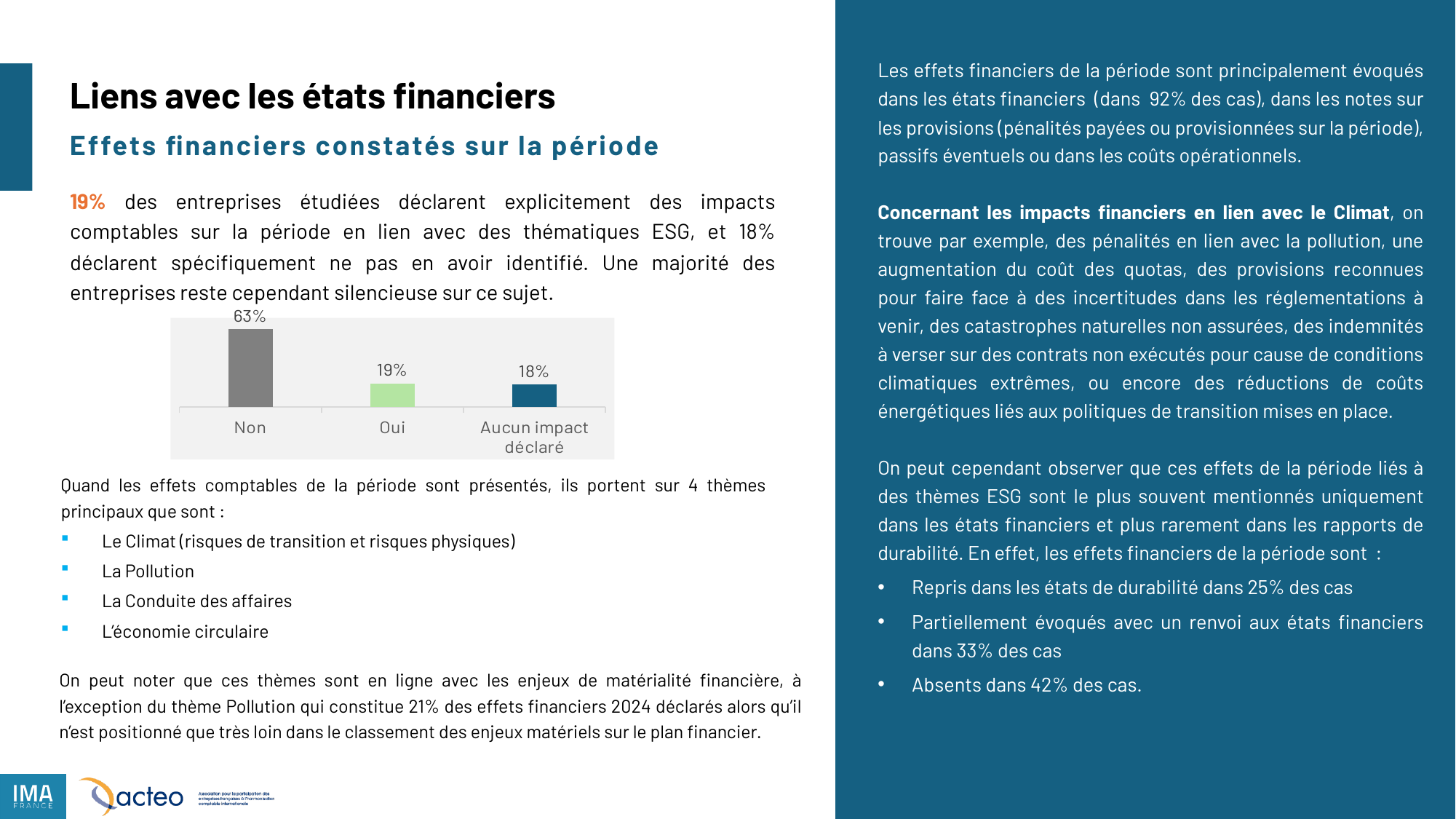

Les effets financiers de la période sont principalement évoqués dans les états financiers  (dans  92% des cas), dans les notes sur les provisions (pénalités payées ou provisionnées sur la période), passifs éventuels ou dans les coûts opérationnels.

Concernant les impacts financiers en lien avec le Climat, on trouve par exemple, des pénalités en lien avec la pollution, une augmentation du coût des quotas, des provisions reconnues pour faire face à des incertitudes dans les réglementations à venir, des catastrophes naturelles non assurées, des indemnités à verser sur des contrats non exécutés pour cause de conditions climatiques extrêmes, ou encore des réductions de coûts énergétiques liés aux politiques de transition mises en place.

On peut cependant observer que ces effets de la période liés à des thèmes ESG sont le plus souvent mentionnés uniquement dans les états financiers et plus rarement dans les rapports de durabilité. En effet, les effets financiers de la période sont  :
Repris dans les états de durabilité dans 25% des cas
Partiellement évoqués avec un renvoi aux états financiers dans 33% des cas
Absents dans 42% des cas.

Liens avec les états financiers
Effets financiers constatés sur la période
19% des entreprises étudiées déclarent explicitement des impacts comptables sur la période en lien avec des thématiques ESG, et 18% déclarent spécifiquement ne pas en avoir identifié. Une majorité des entreprises reste cependant silencieuse sur ce sujet.

### Chart

| Category | Série 1 |
|---|---|
| Non | 0.63 |
| Oui | 0.19 |
| Aucun impact déclaré | 0.18 |
Quand les effets comptables de la période sont présentés, ils portent sur 4 thèmes principaux que sont :
Le Climat (risques de transition et risques physiques)
La Pollution
La Conduite des affaires
L’économie circulaire
On peut noter que ces thèmes sont en ligne avec les enjeux de matérialité financière, à l’exception du thème Pollution qui constitue 21% des effets financiers 2024 déclarés alors qu’il n’est positionné que très loin dans le classement des enjeux matériels sur le plan financier.

22